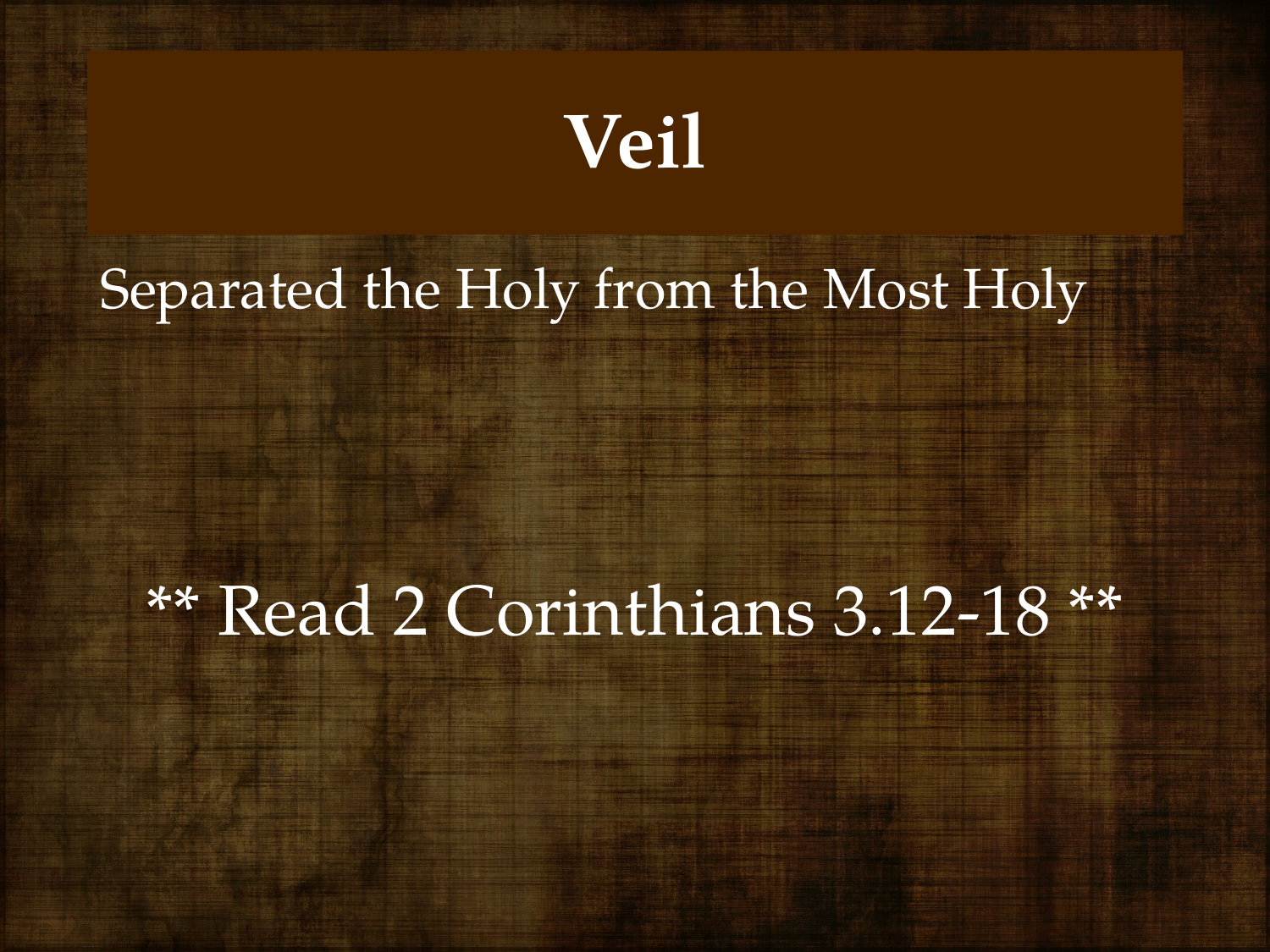

# Veil
Separated the Holy from the Most Holy

** Read 2 Corinthians 3.12-18 **